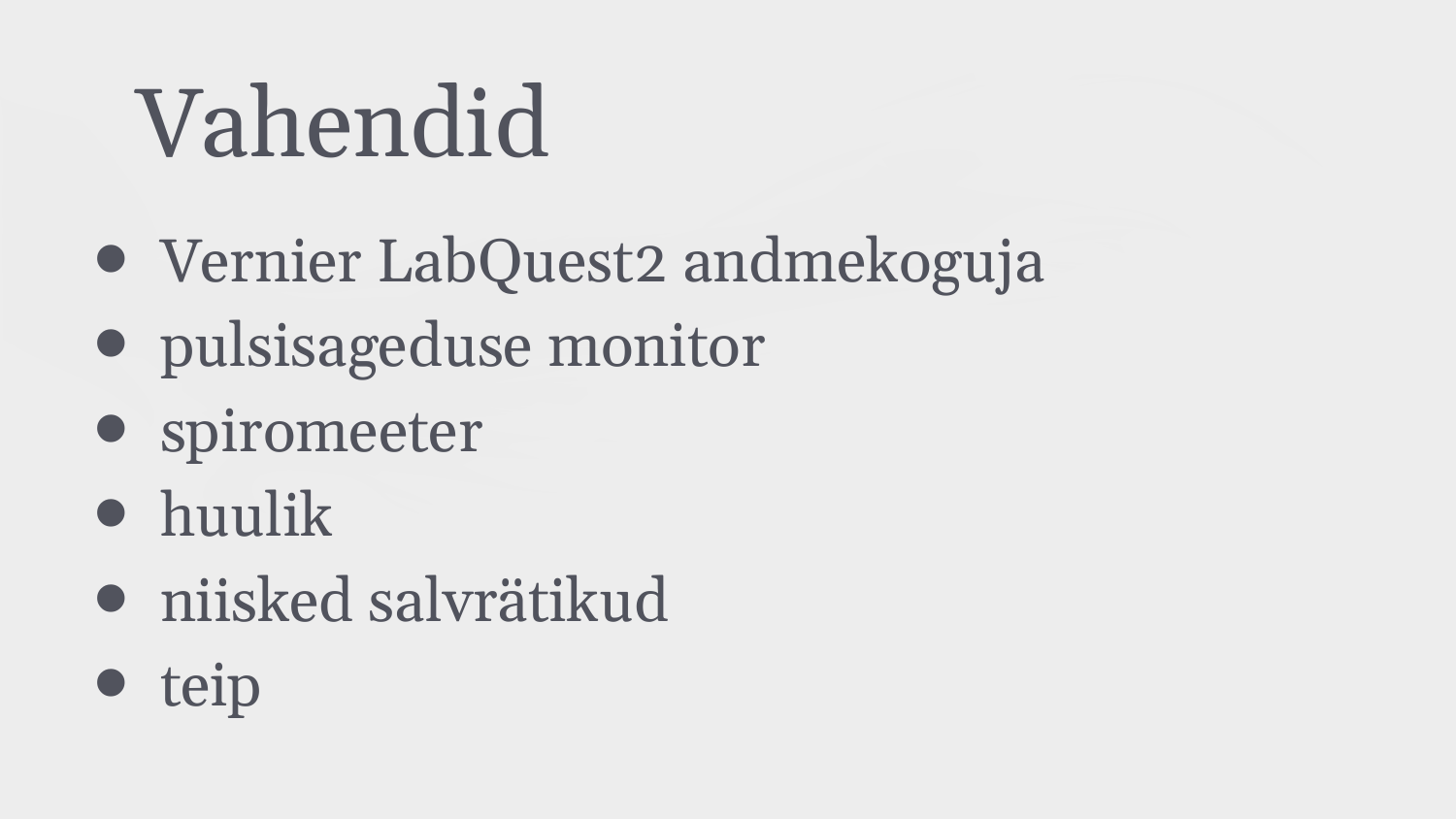

# Vahendid
Vernier LabQuest2 andmekoguja
pulsisageduse monitor
spiromeeter
huulik
niisked salvrätikud
teip